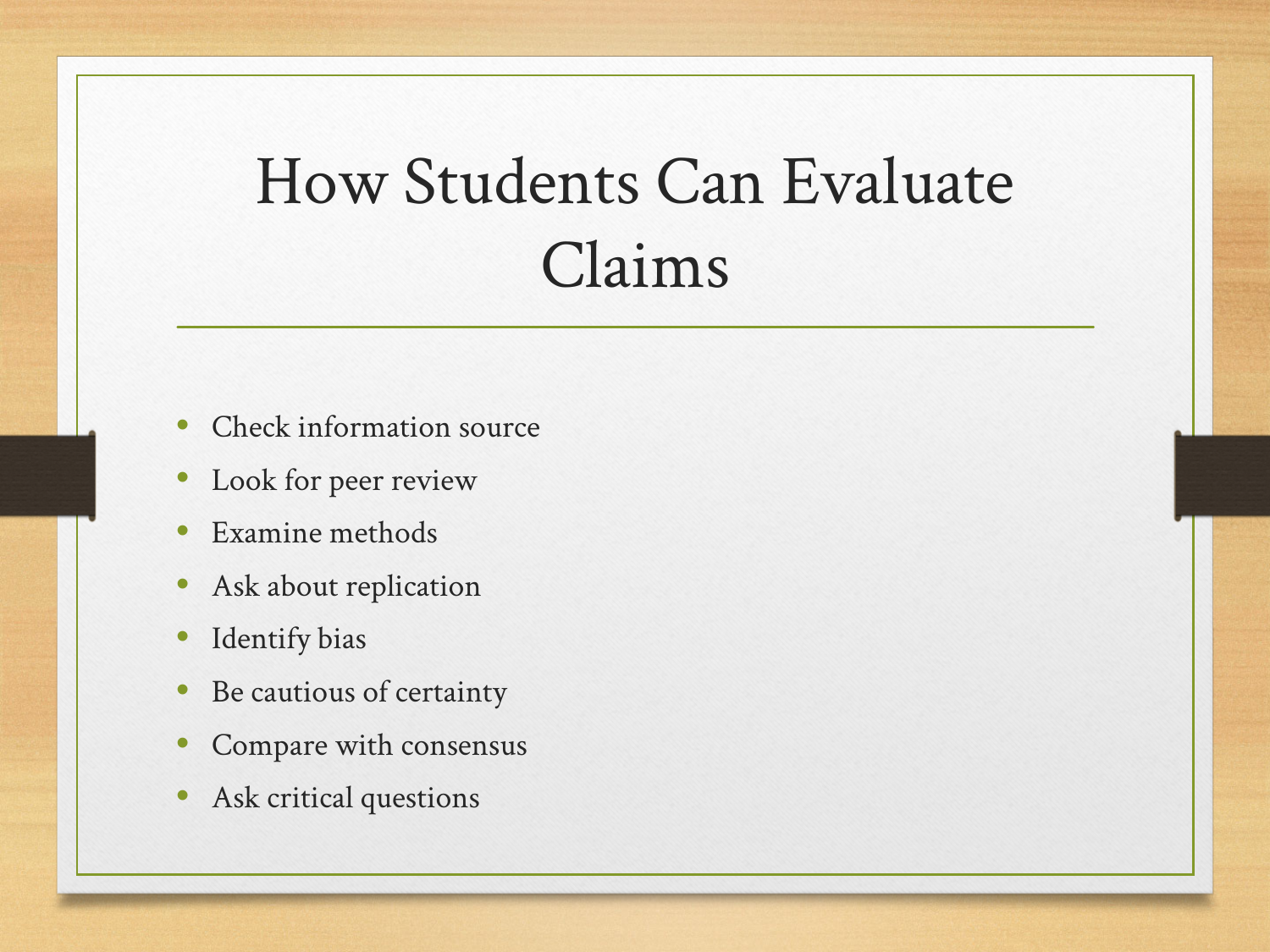

# How Students Can Evaluate Claims

Check information source
Look for peer review
Examine methods
Ask about replication
Identify bias
Be cautious of certainty
Compare with consensus
Ask critical questions